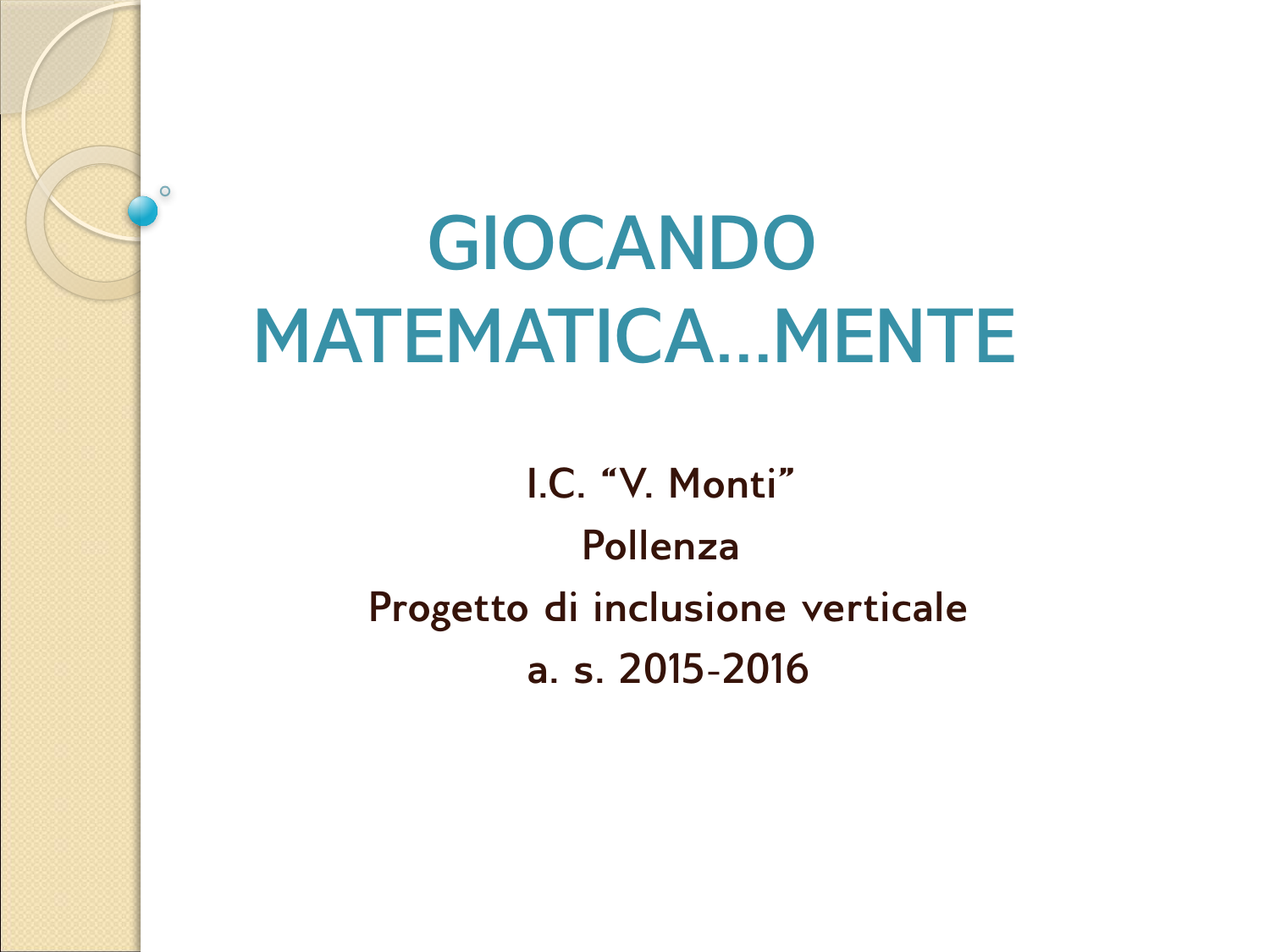

GIOCANDO
MATEMATICA…MENTE
I.C. “V. Monti”
Pollenza
Progetto di inclusione verticale
a. s. 2015-2016